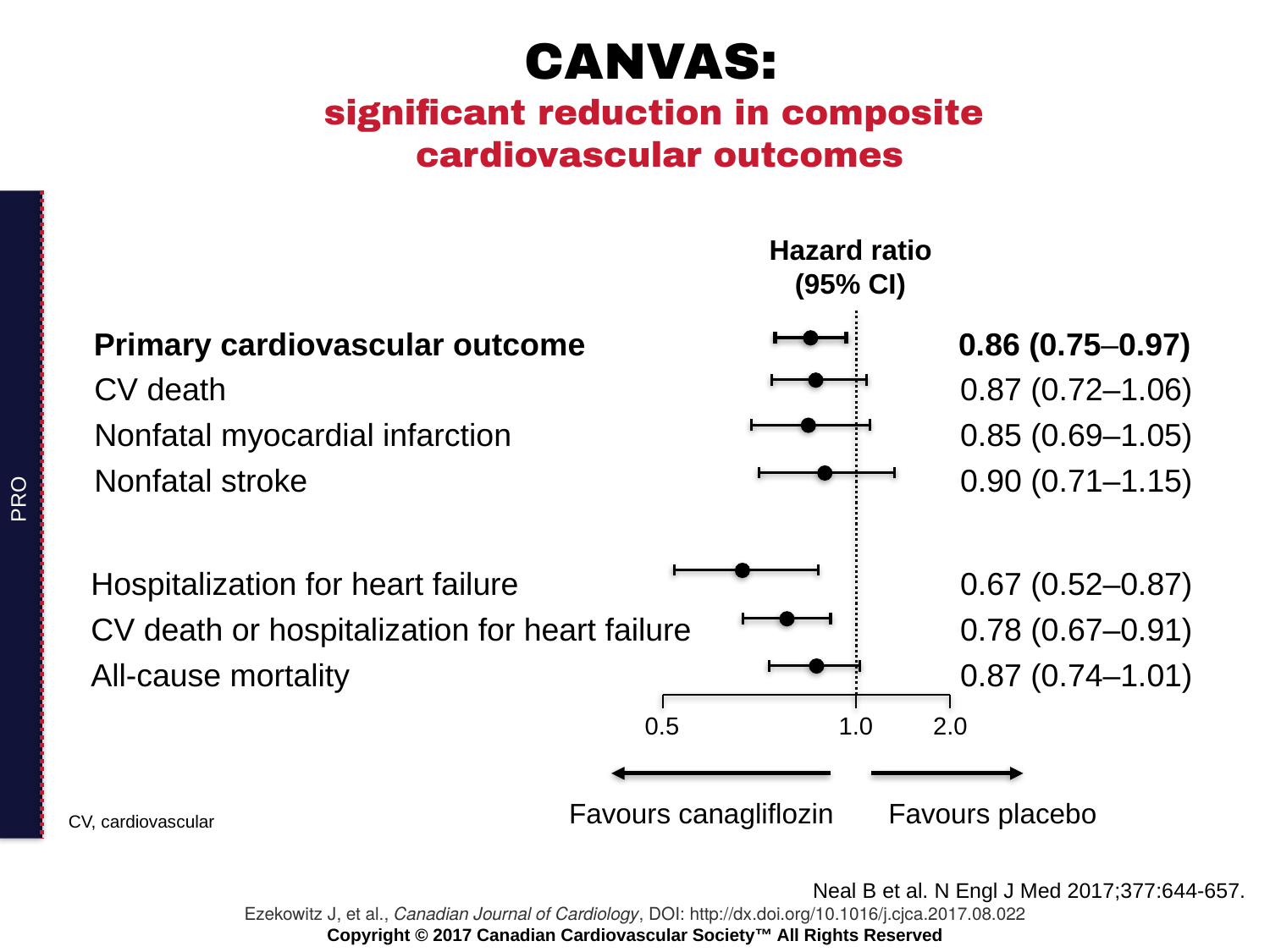

# CANVAS: significant reduction in composite cardiovascular outcomes

Hazard ratio
(95% CI)
Primary cardiovascular outcome
0.86 (0.75–0.97)

CV death
Nonfatal myocardial infarction
Nonfatal stroke
0.87 (0.72–1.06)
0.85 (0.69–1.05)
0.90 (0.71–1.15)

PRO
0.67 (0.52–0.87)
0.78 (0.67–0.91)
0.87 (0.74–1.01)
Hospitalization for heart failure
CV death or hospitalization for heart failure
All-cause mortality

0.5
1.0
2.0
Favours canagliflozin
Favours placebo
CV, cardiovascular
Neal B et al. N Engl J Med 2017;377:644-657.